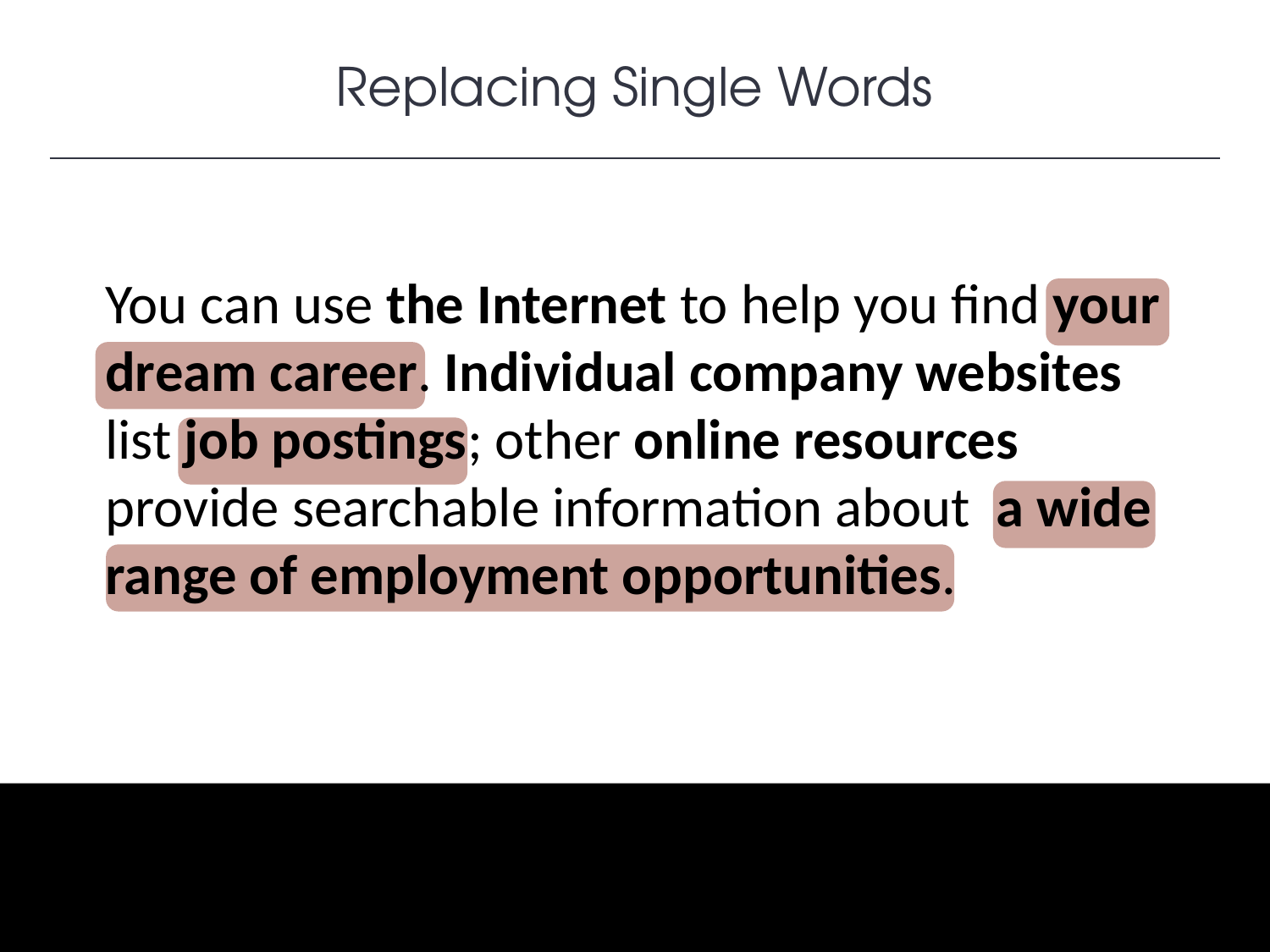

Replacing Single Words
HAWKES LEARNING
You can use the Internet to help you find your dream career. Individual company websites list job postings; other online resources provide searchable information about  a wide range of employment opportunities.